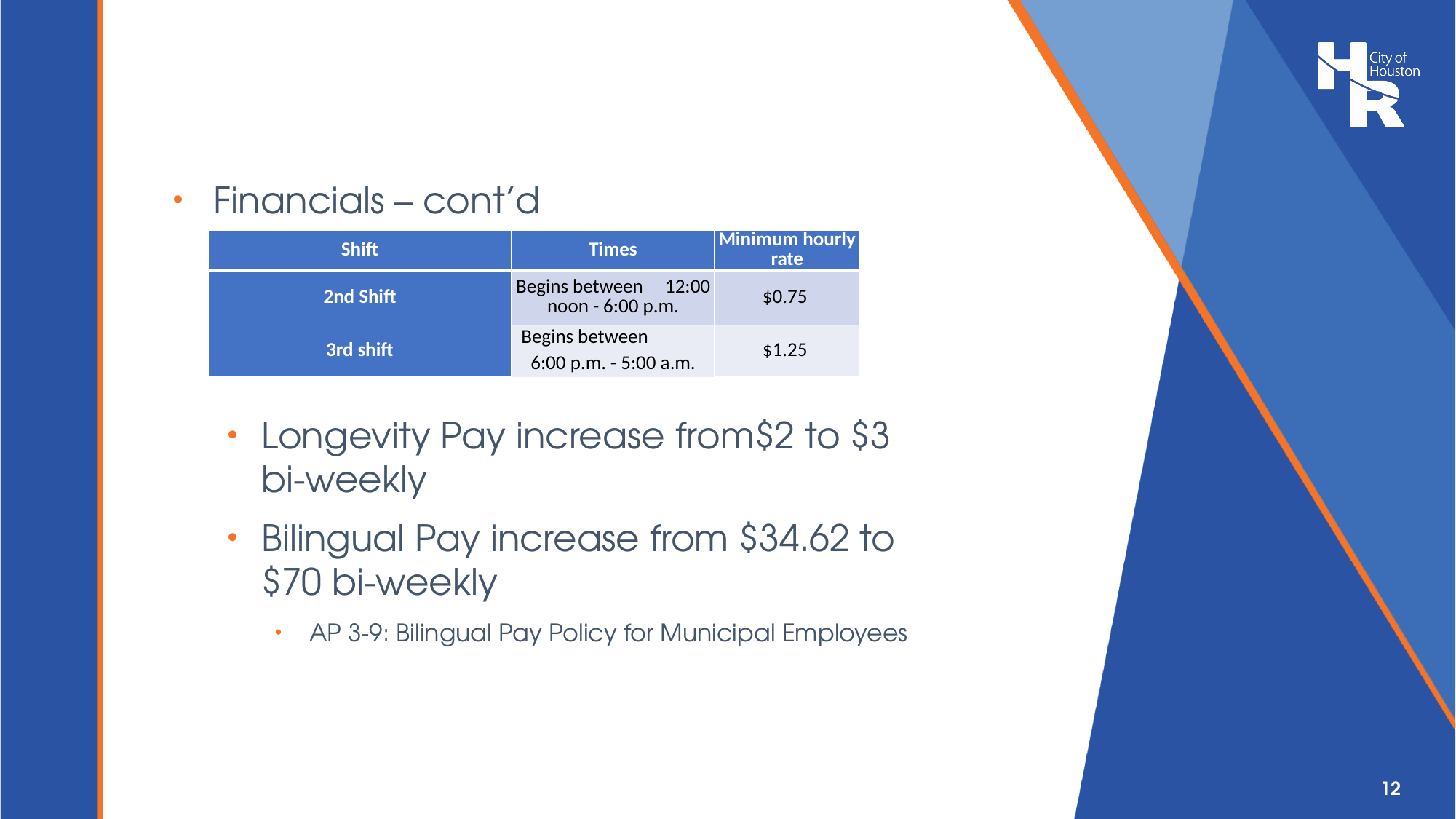

#
Financials – cont’d

Longevity Pay increase from$2 to $3    bi-weekly
Bilingual Pay increase from $34.62 to  $70 bi-weekly
AP 3-9: Bilingual Pay Policy for Municipal Employees

| Shift | Times | Minimum hourly rate |
| --- | --- | --- |
| 2nd Shift | Begins between 12:00 noon - 6:00 p.m. | $0.75 |
| 3rd shift | Begins between | $1.25 |
|  | 6:00 p.m. - 5:00 a.m. |  |
12